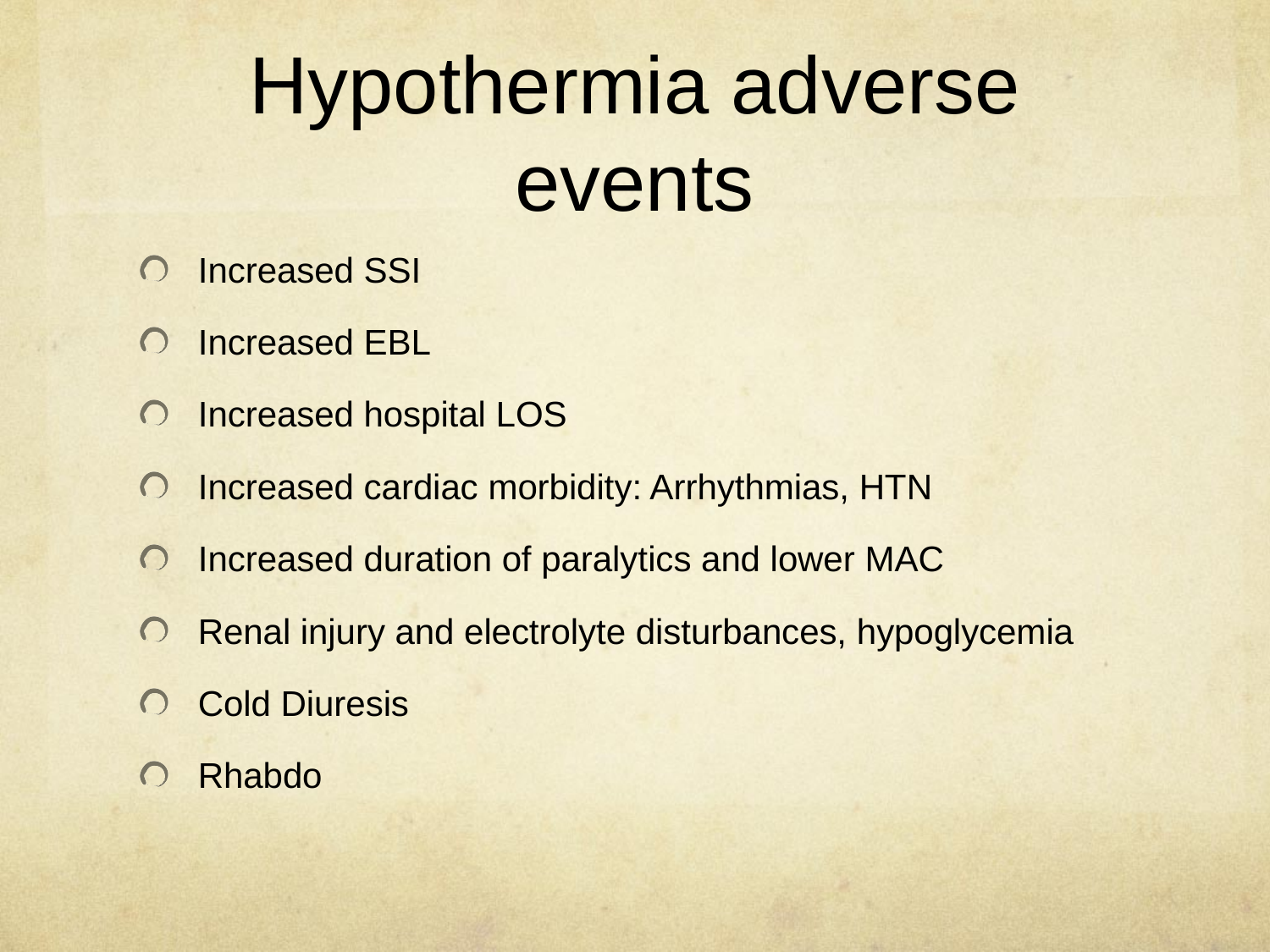

# Hypothermia adverse events
Increased SSI
Increased EBL
Increased hospital LOS
Increased cardiac morbidity: Arrhythmias, HTN
Increased duration of paralytics and lower MAC
Renal injury and electrolyte disturbances, hypoglycemia
Cold Diuresis
Rhabdo